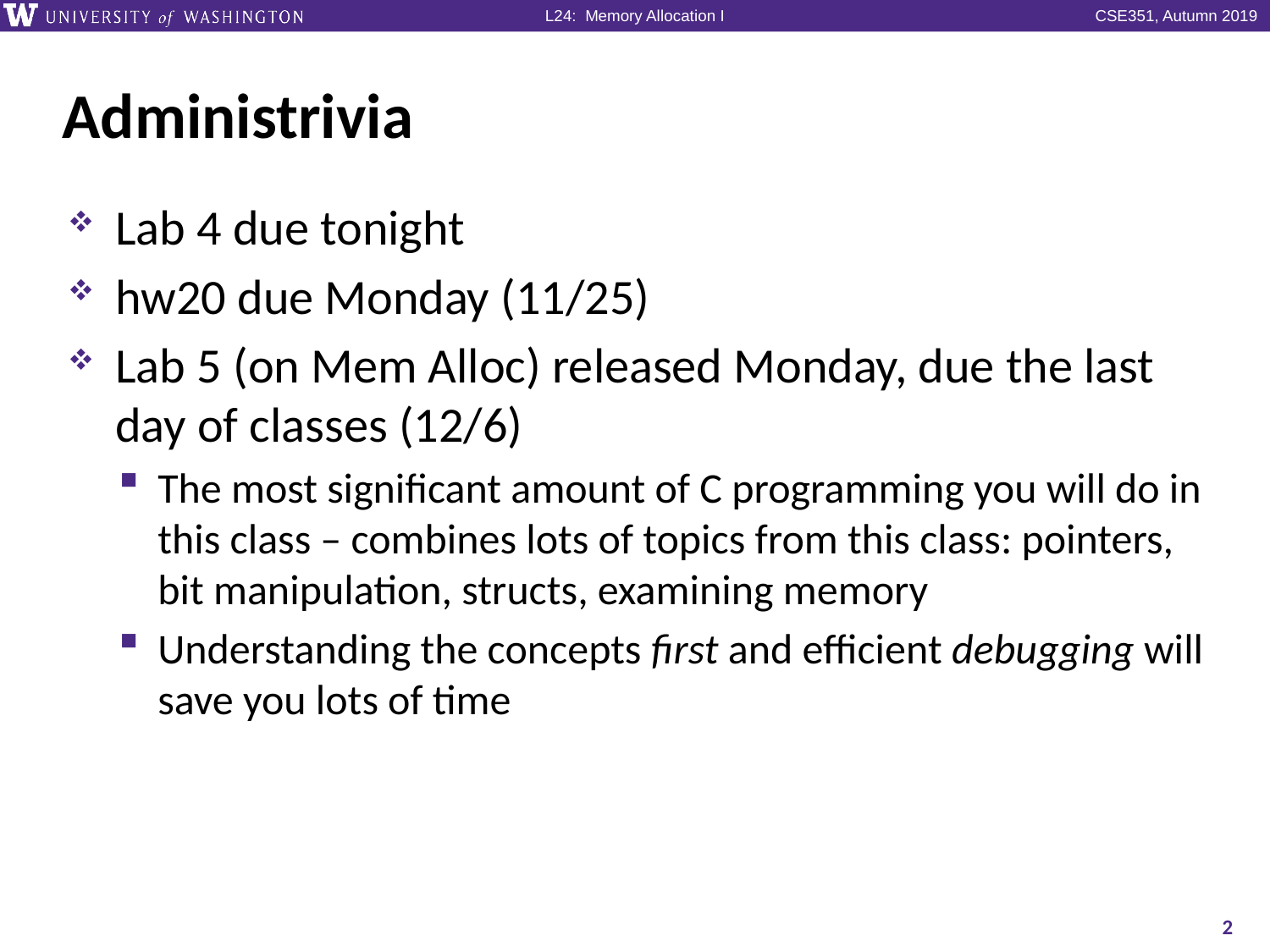

# Administrivia
Lab 4 due tonight
hw20 due Monday (11/25)
Lab 5 (on Mem Alloc) released Monday, due the last day of classes (12/6)
The most significant amount of C programming you will do in this class – combines lots of topics from this class: pointers, bit manipulation, structs, examining memory
Understanding the concepts first and efficient debugging will save you lots of time

2